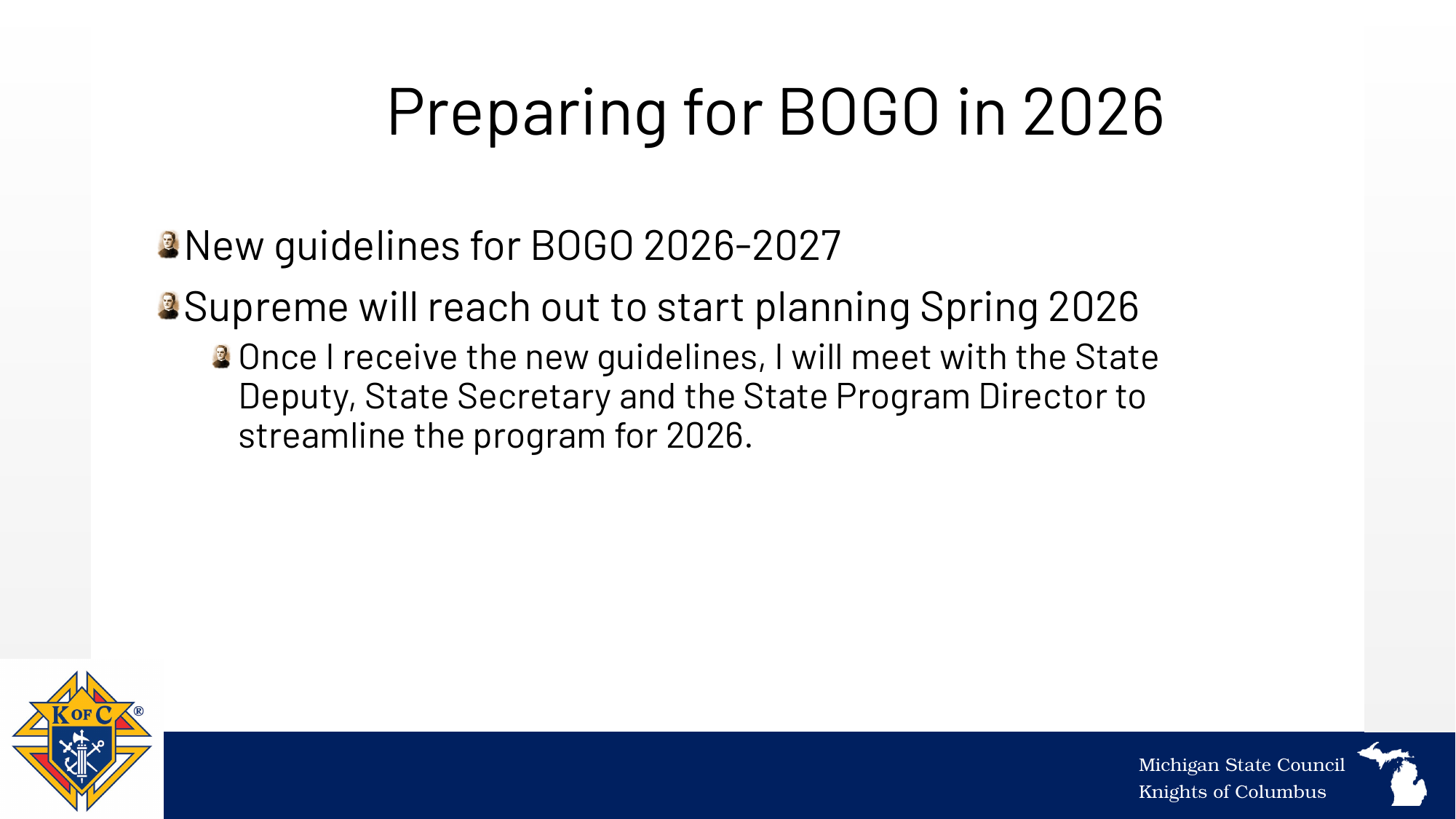

# Preparing for BOGO in 2026
New guidelines for BOGO 2026-2027
Supreme will reach out to start planning Spring 2026
Once I receive the new guidelines, I will meet with the State Deputy, State Secretary and the State Program Director to streamline the program for 2026.